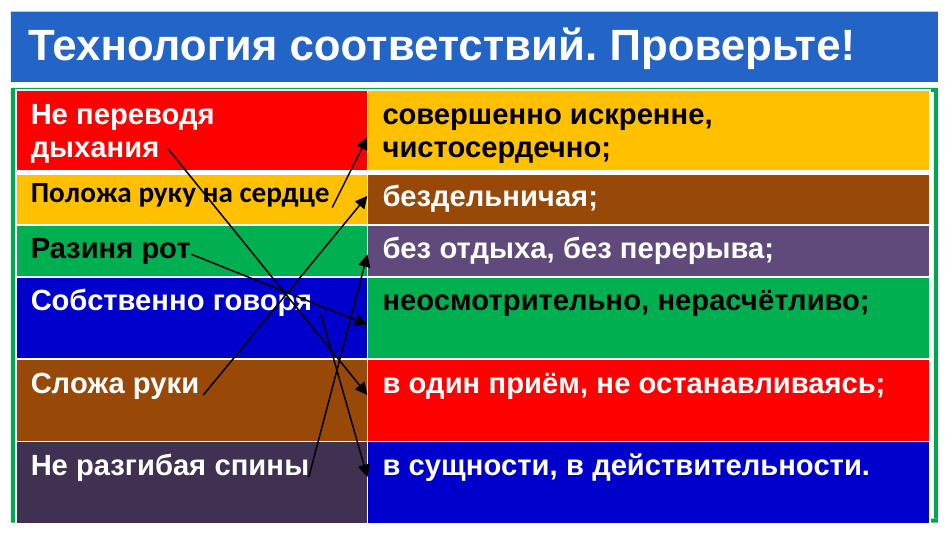

# Технология соответствий. Проверьте!
| Не переводя дыхания | совершенно искренне, чистосердечно; |
| --- | --- |
| Положа руку на сердце | бездельничая; |
| Разиня рот | без отдыха, без перерыва; |
| Собственно говоря | неосмотрительно, нерасчётливо; |
| Сложа руки | в один приём, не останавливаясь; |
| Не разгибая спины | в сущности, в действительности. |